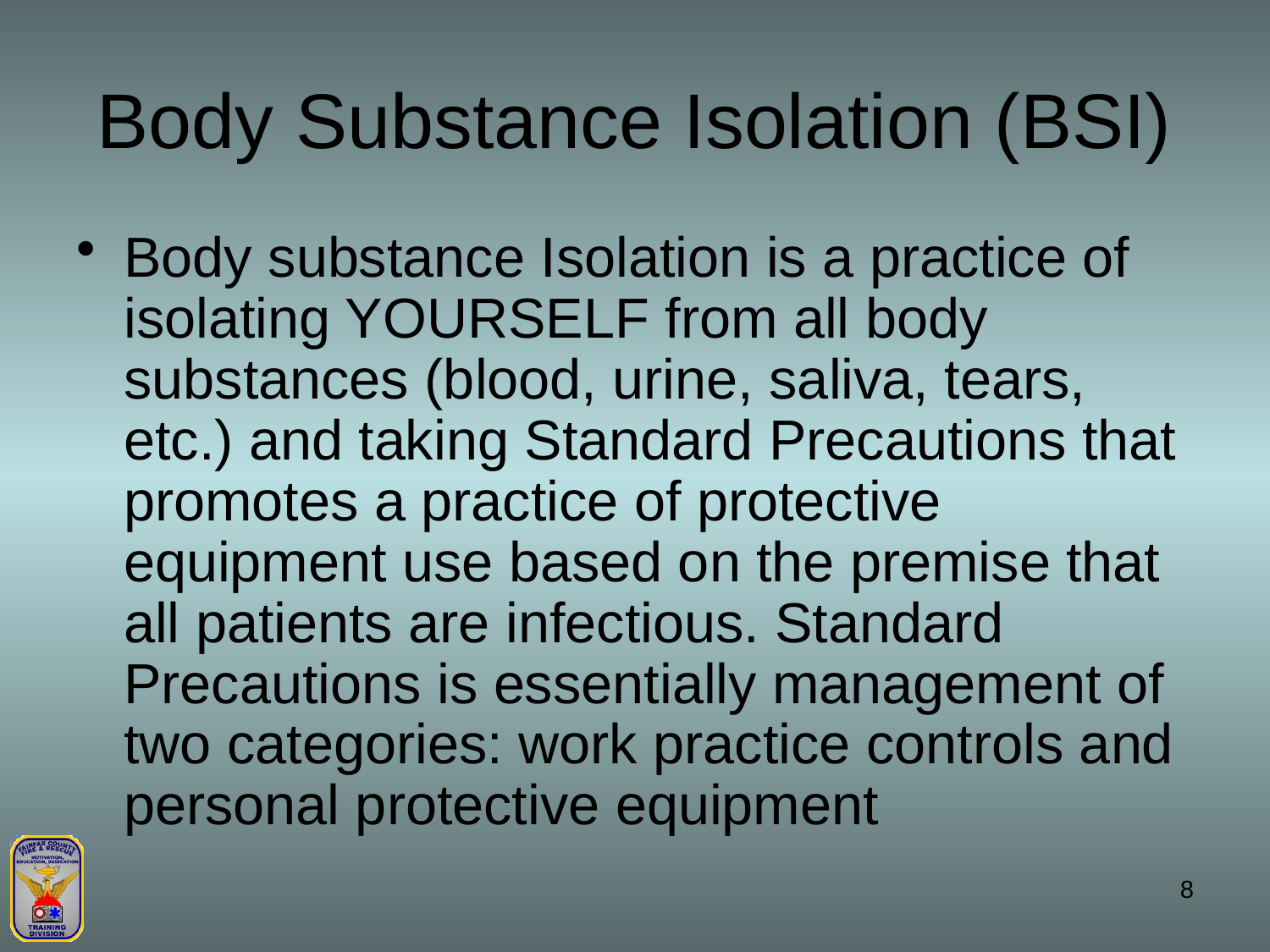

# Body Substance Isolation (BSI)
Body substance Isolation is a practice of isolating YOURSELF from all body substances (blood, urine, saliva, tears, etc.) and taking Standard Precautions that promotes a practice of protective equipment use based on the premise that all patients are infectious. Standard Precautions is essentially management of two categories: work practice controls and personal protective equipment
8